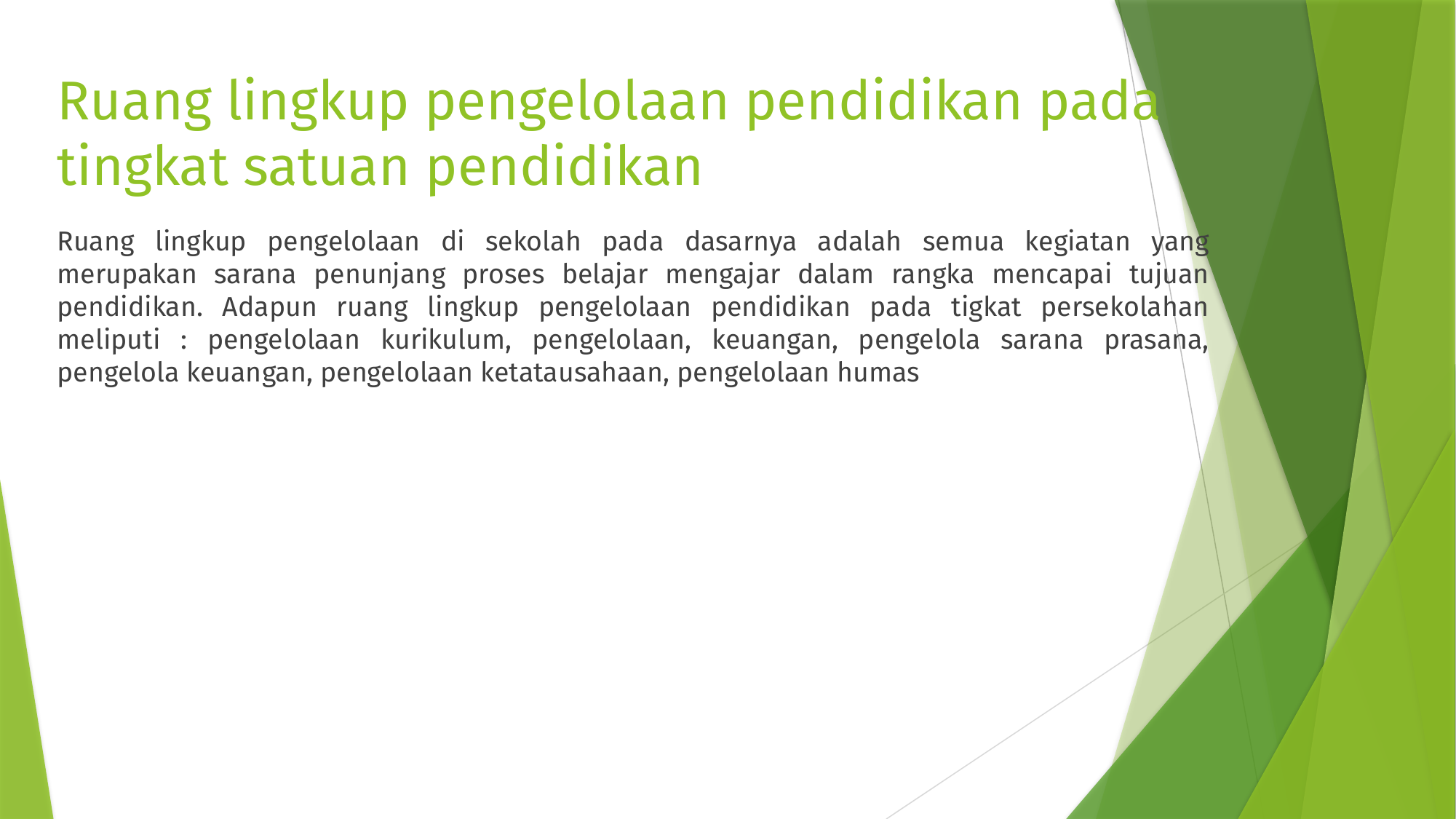

# Ruang lingkup pengelolaan pendidikan pada tingkat satuan pendidikan
Ruang lingkup pengelolaan di sekolah pada dasarnya adalah semua kegiatan yang merupakan sarana penunjang proses belajar mengajar dalam rangka mencapai tujuan pendidikan. Adapun ruang lingkup pengelolaan pendidikan pada tigkat persekolahan meliputi : pengelolaan kurikulum, pengelolaan, keuangan, pengelola sarana prasana, pengelola keuangan, pengelolaan ketatausahaan, pengelolaan humas